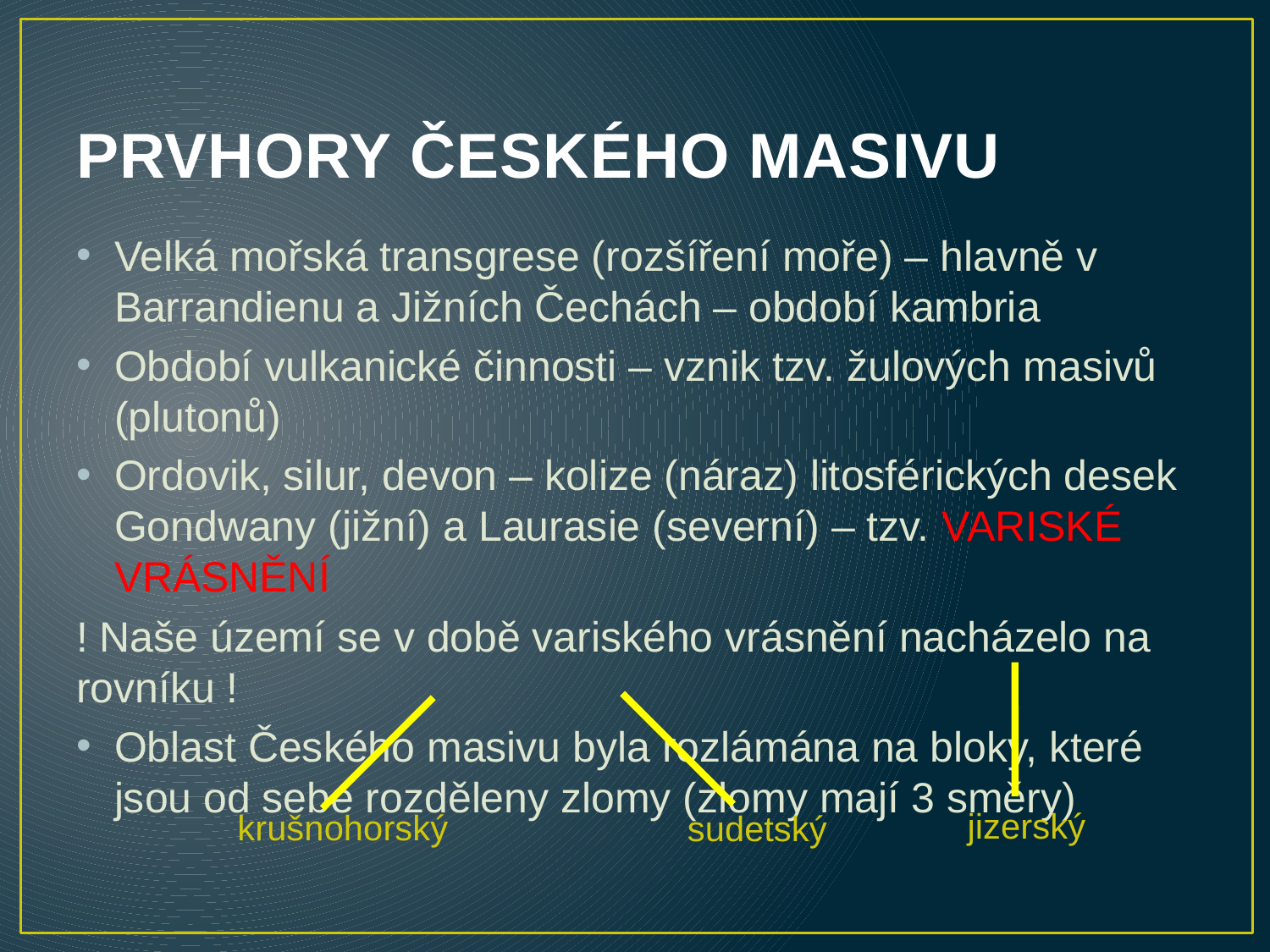

# PRVHORY ČESKÉHO MASIVU
Velká mořská transgrese (rozšíření moře) – hlavně v Barrandienu a Jižních Čechách – období kambria
Období vulkanické činnosti – vznik tzv. žulových masivů (plutonů)
Ordovik, silur, devon – kolize (náraz) litosférických desek Gondwany (jižní) a Laurasie (severní) – tzv. VARISKÉ VRÁSNĚNÍ
! Naše území se v době variského vrásnění nacházelo na rovníku !
Oblast Českého masivu byla rozlámána na bloky, které jsou od sebe rozděleny zlomy (zlomy mají 3 směry)

jizerský

krušnohorský
sudetský